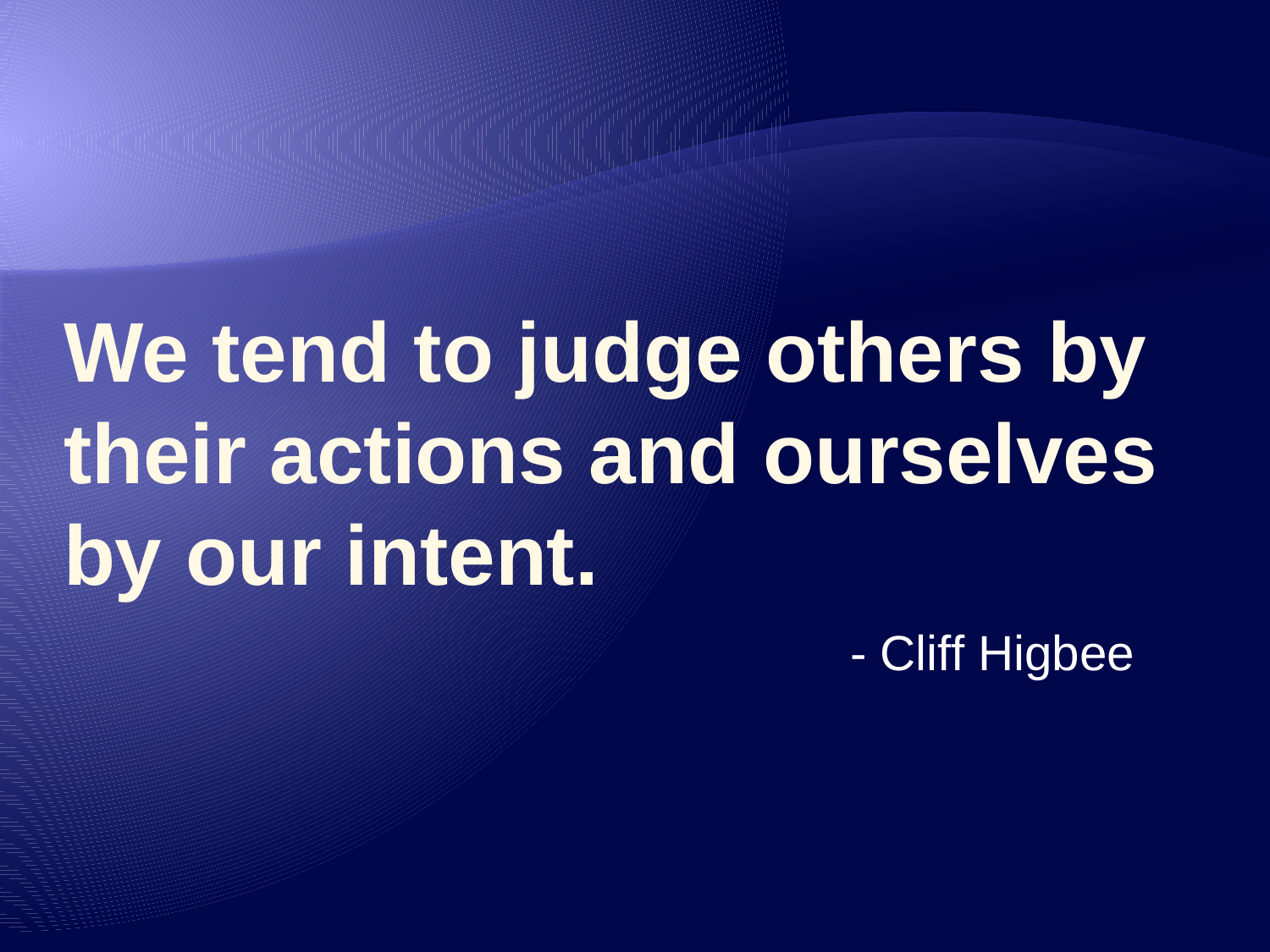

# We tend to judge others by their actions and ourselves by our intent.
- Cliff Higbee